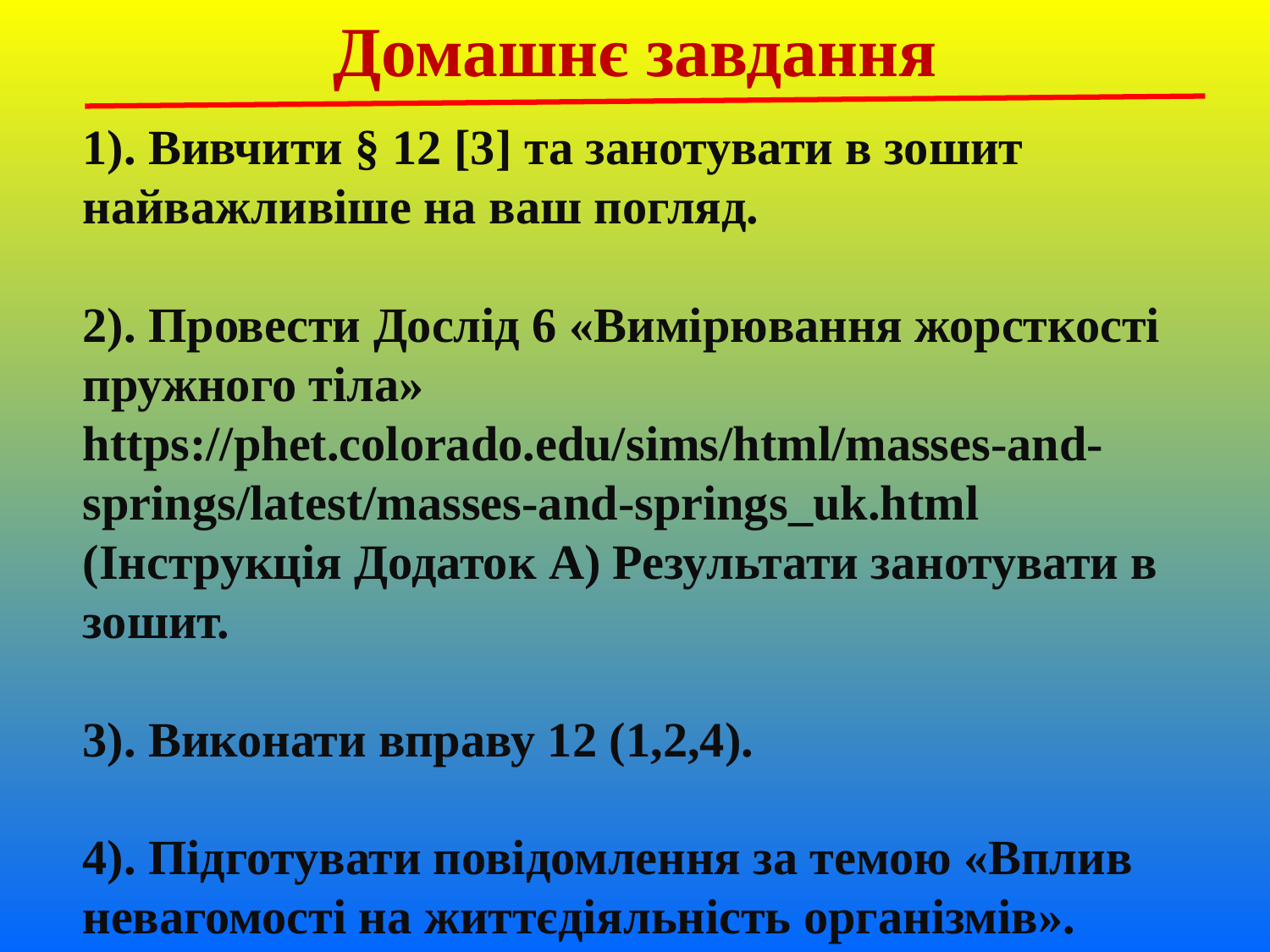

Домашнє завдання

# 1). Вивчити § 12 [3] та занотувати в зошит найважливіше на ваш погляд. 2). Провести Дослід 6 «Вимірювання жорсткості пружного тіла»  https://phet.colorado.edu/sims/html/masses-and-springs/latest/masses-and-springs_uk.html (Інструкція Додаток А) Результати занотувати в зошит. 3). Виконати вправу 12 (1,2,4). 4). Підготувати повідомлення за темою «Вплив невагомості на життєдіяльність організмів».